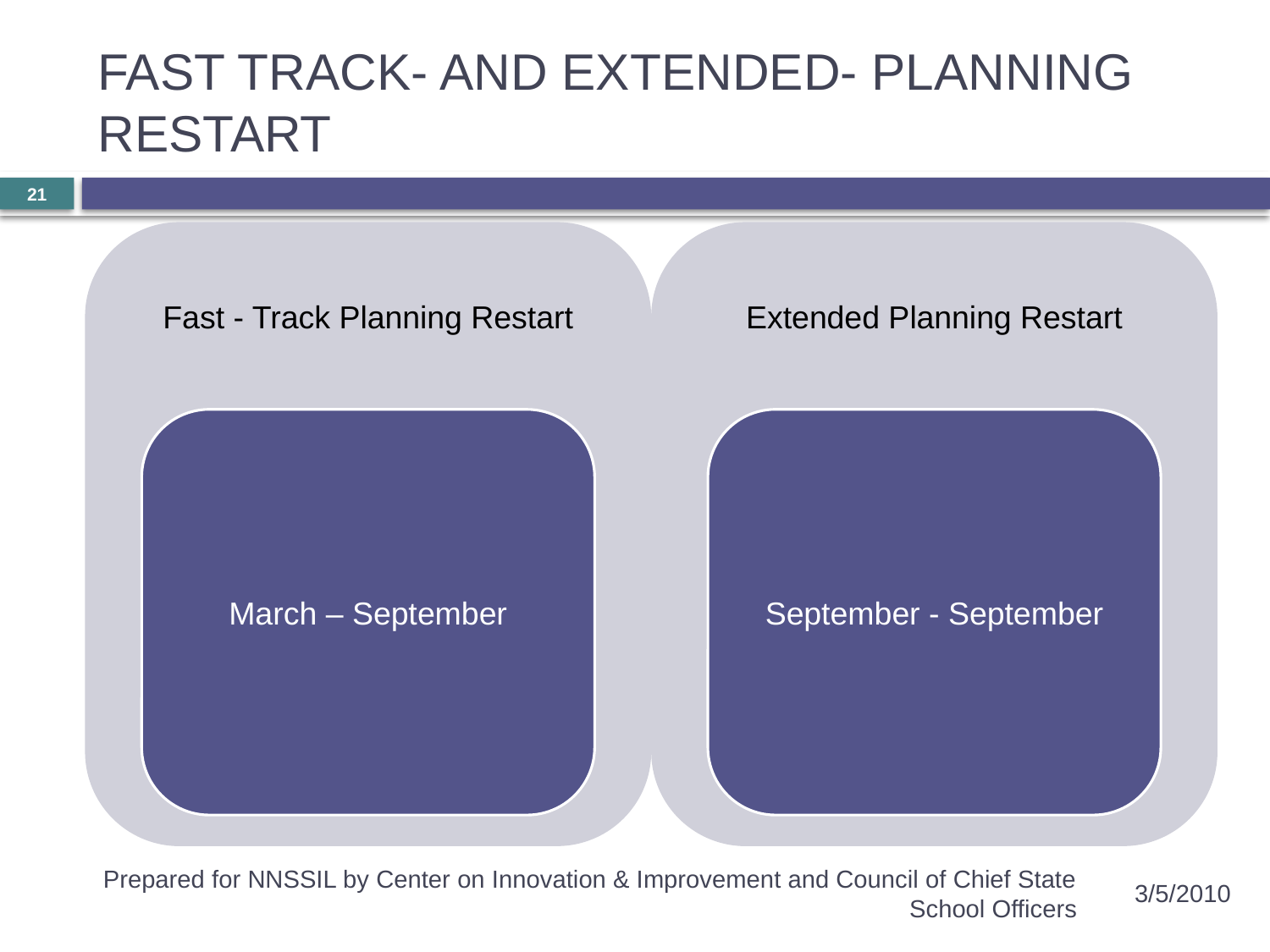

# FAST TRACK- AND EXTENDED- PLANNING RESTART
21
Fast - Track Planning Restart
March – September
Extended Planning Restart
September - September
Prepared for NNSSIL by Center on Innovation & Improvement and Council of Chief State School Officers
3/5/2010